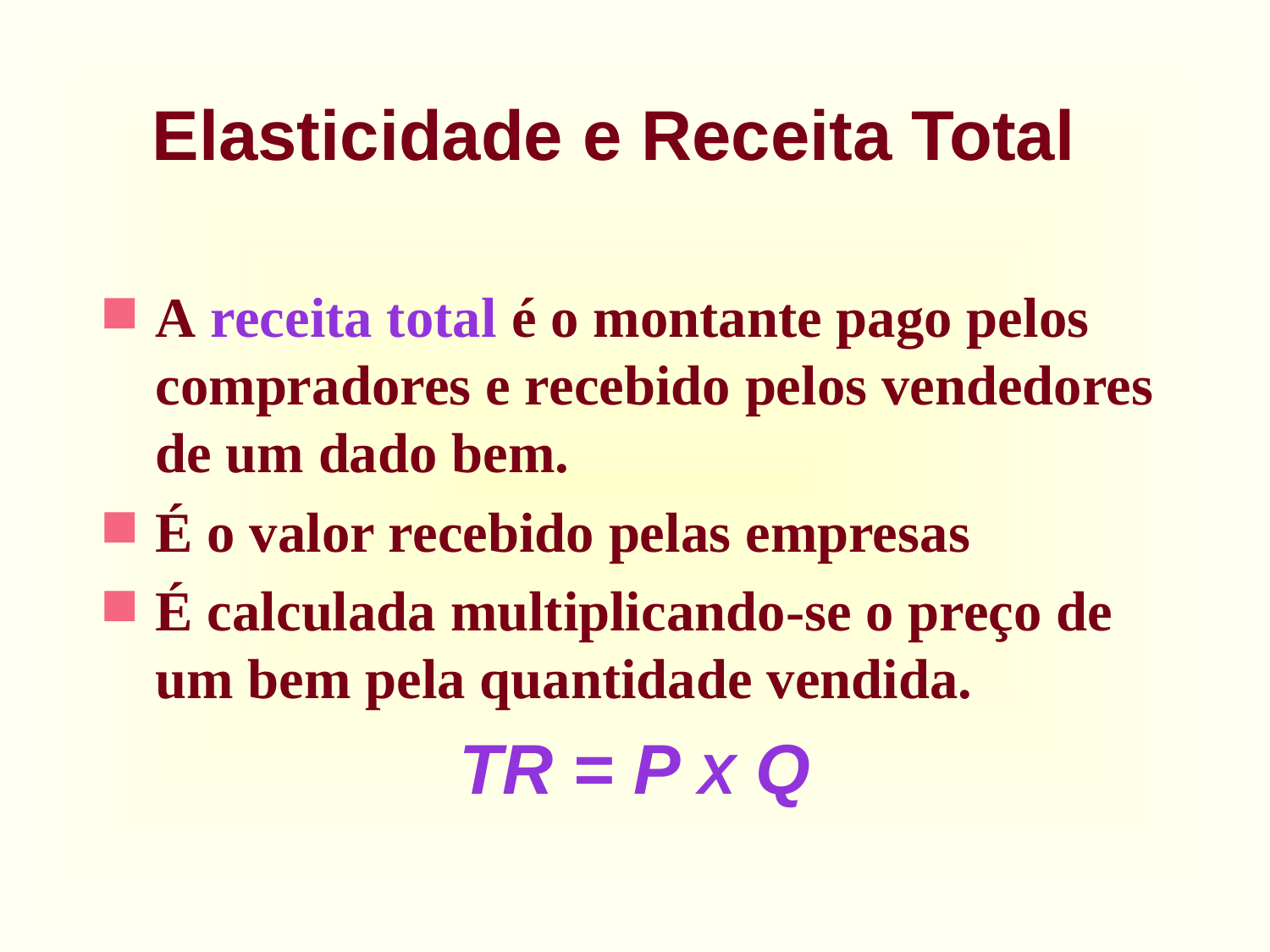

# Elasticidade e Receita Total
A receita total é o montante pago pelos compradores e recebido pelos vendedores de um dado bem.
É o valor recebido pelas empresas
É calculada multiplicando-se o preço de um bem pela quantidade vendida.
TR = P X Q